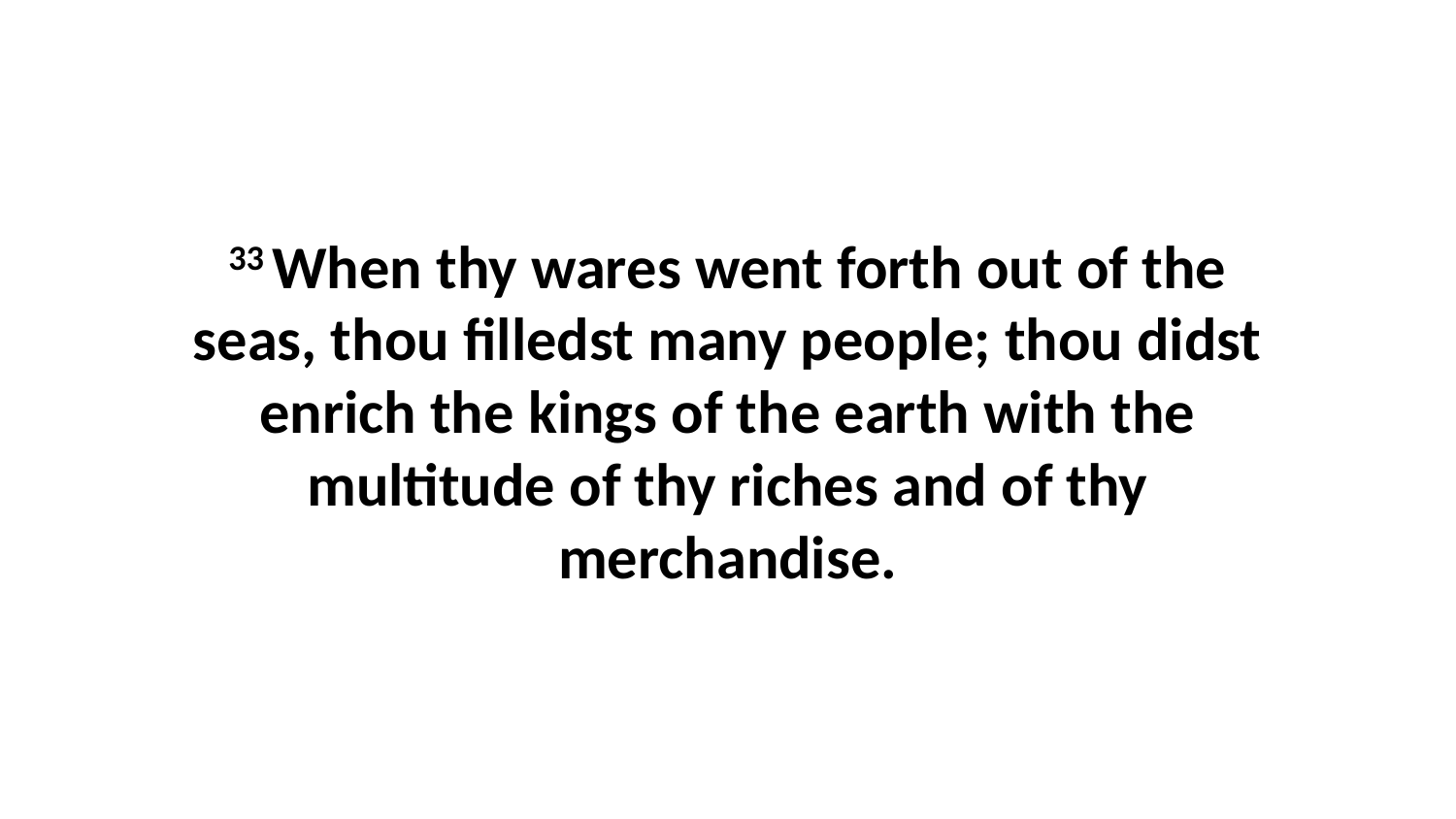

33 When thy wares went forth out of the seas, thou filledst many people; thou didst enrich the kings of the earth with the multitude of thy riches and of thy merchandise.